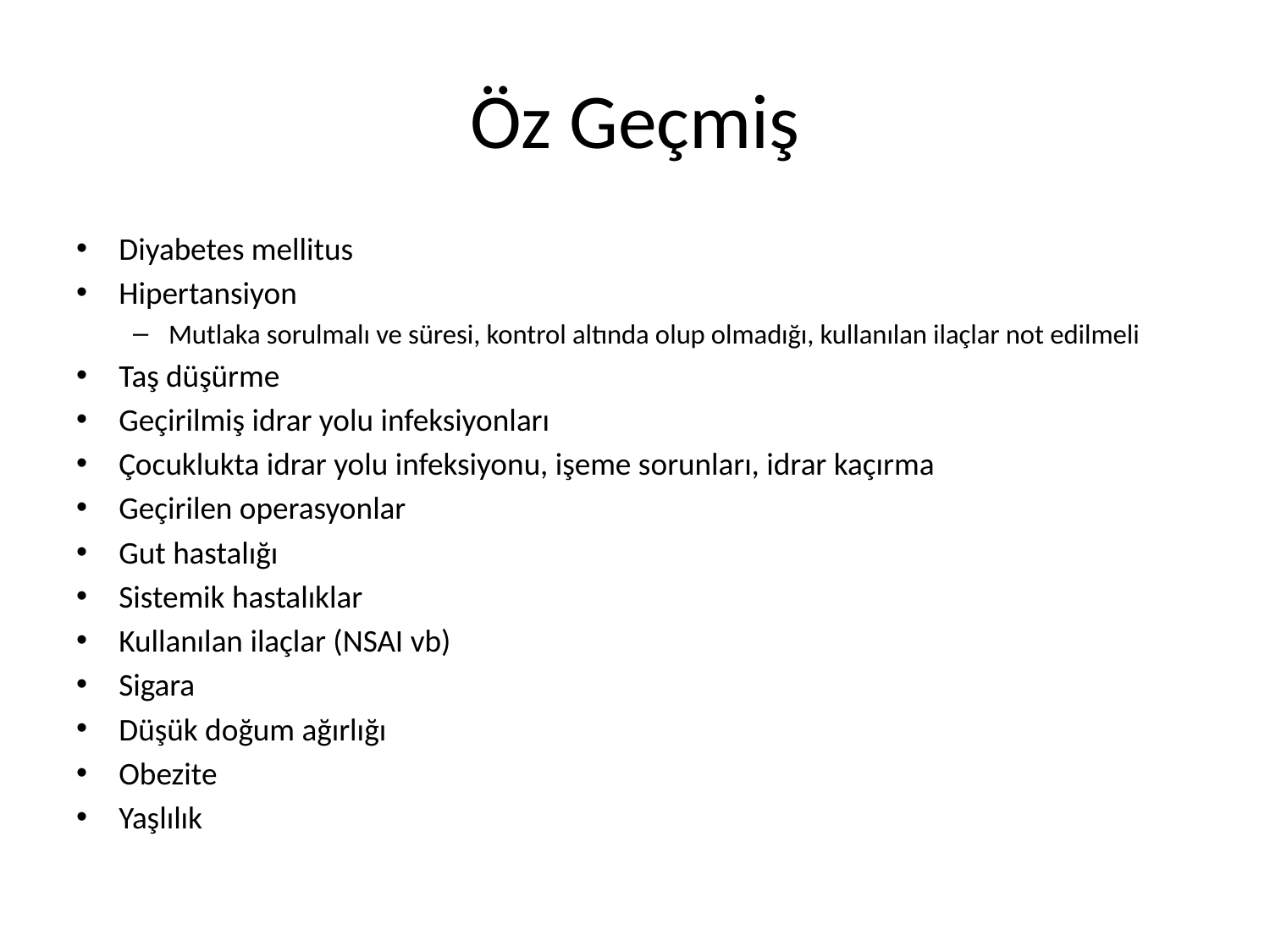

# Öz Geçmiş
Diyabetes mellitus
Hipertansiyon
Mutlaka sorulmalı ve süresi, kontrol altında olup olmadığı, kullanılan ilaçlar not edilmeli
Taş düşürme
Geçirilmiş idrar yolu infeksiyonları
Çocuklukta idrar yolu infeksiyonu, işeme sorunları, idrar kaçırma
Geçirilen operasyonlar
Gut hastalığı
Sistemik hastalıklar
Kullanılan ilaçlar (NSAI vb)
Sigara
Düşük doğum ağırlığı
Obezite
Yaşlılık